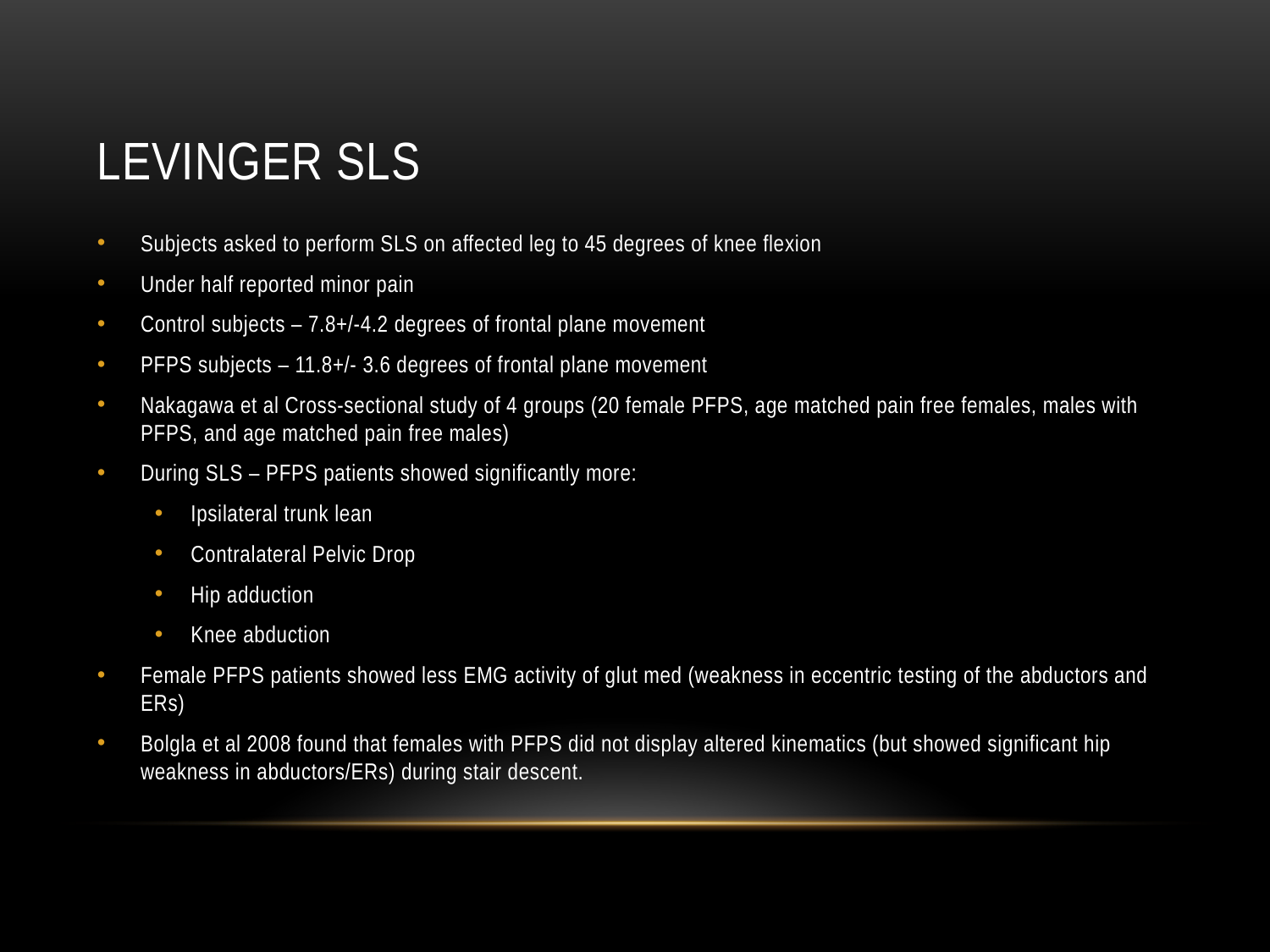

# Levinger SLS
Subjects asked to perform SLS on affected leg to 45 degrees of knee flexion
Under half reported minor pain
Control subjects – 7.8+/-4.2 degrees of frontal plane movement
PFPS subjects – 11.8+/- 3.6 degrees of frontal plane movement
Nakagawa et al Cross-sectional study of 4 groups (20 female PFPS, age matched pain free females, males with PFPS, and age matched pain free males)
During SLS – PFPS patients showed significantly more:
Ipsilateral trunk lean
Contralateral Pelvic Drop
Hip adduction
Knee abduction
Female PFPS patients showed less EMG activity of glut med (weakness in eccentric testing of the abductors and ERs)
Bolgla et al 2008 found that females with PFPS did not display altered kinematics (but showed significant hip weakness in abductors/ERs) during stair descent.